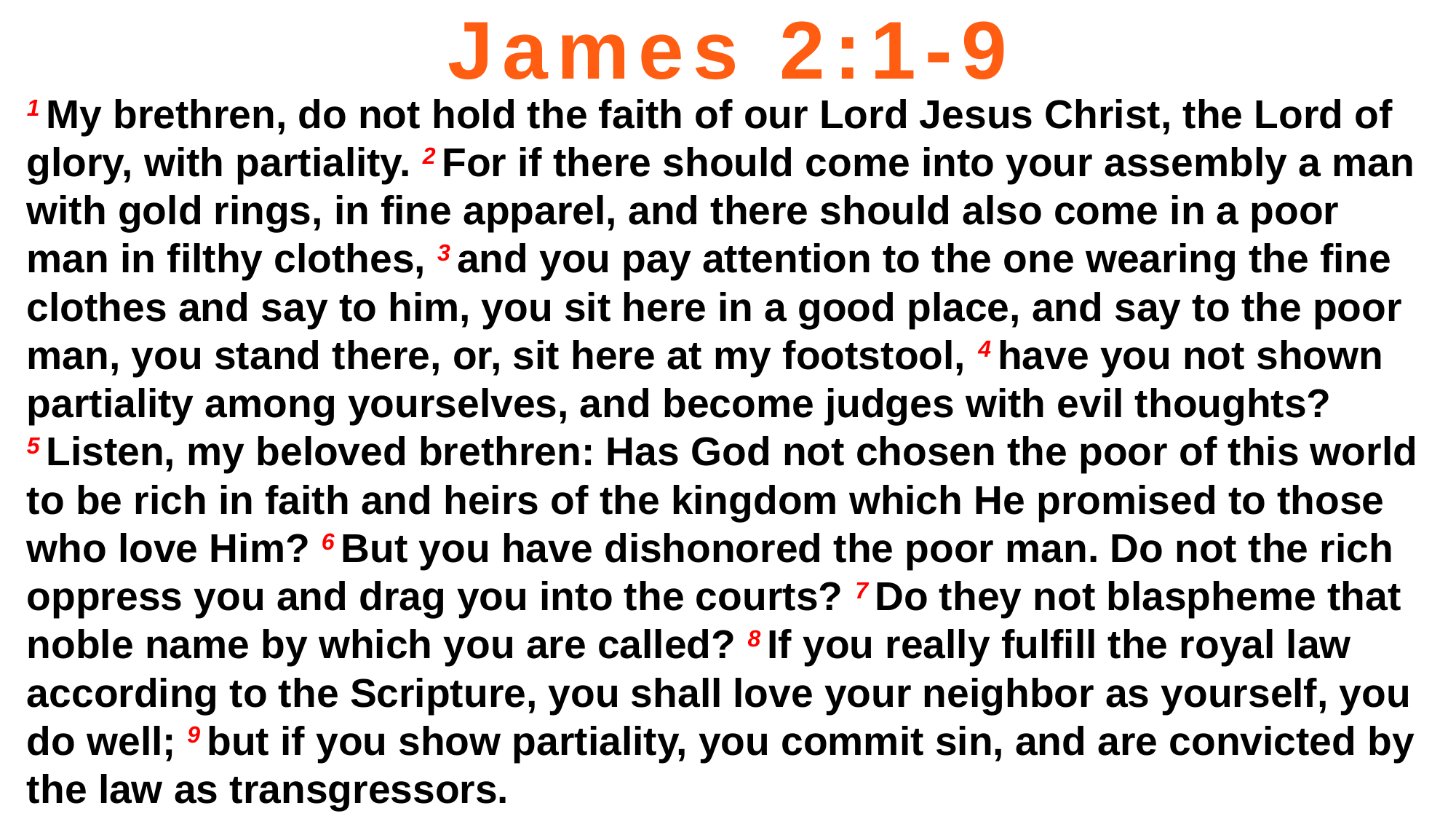

James 2:1-9
1 My brethren, do not hold the faith of our Lord Jesus Christ, the Lord of glory, with partiality. 2 For if there should come into your assembly a man with gold rings, in fine apparel, and there should also come in a poor man in filthy clothes, 3 and you pay attention to the one wearing the fine clothes and say to him, you sit here in a good place, and say to the poor man, you stand there, or, sit here at my footstool, 4 have you not shown partiality among yourselves, and become judges with evil thoughts? 5 Listen, my beloved brethren: Has God not chosen the poor of this world to be rich in faith and heirs of the kingdom which He promised to those who love Him? 6 But you have dishonored the poor man. Do not the rich oppress you and drag you into the courts? 7 Do they not blaspheme that noble name by which you are called? 8 If you really fulfill the royal law according to the Scripture, you shall love your neighbor as yourself, you do well; 9 but if you show partiality, you commit sin, and are convicted by the law as transgressors.